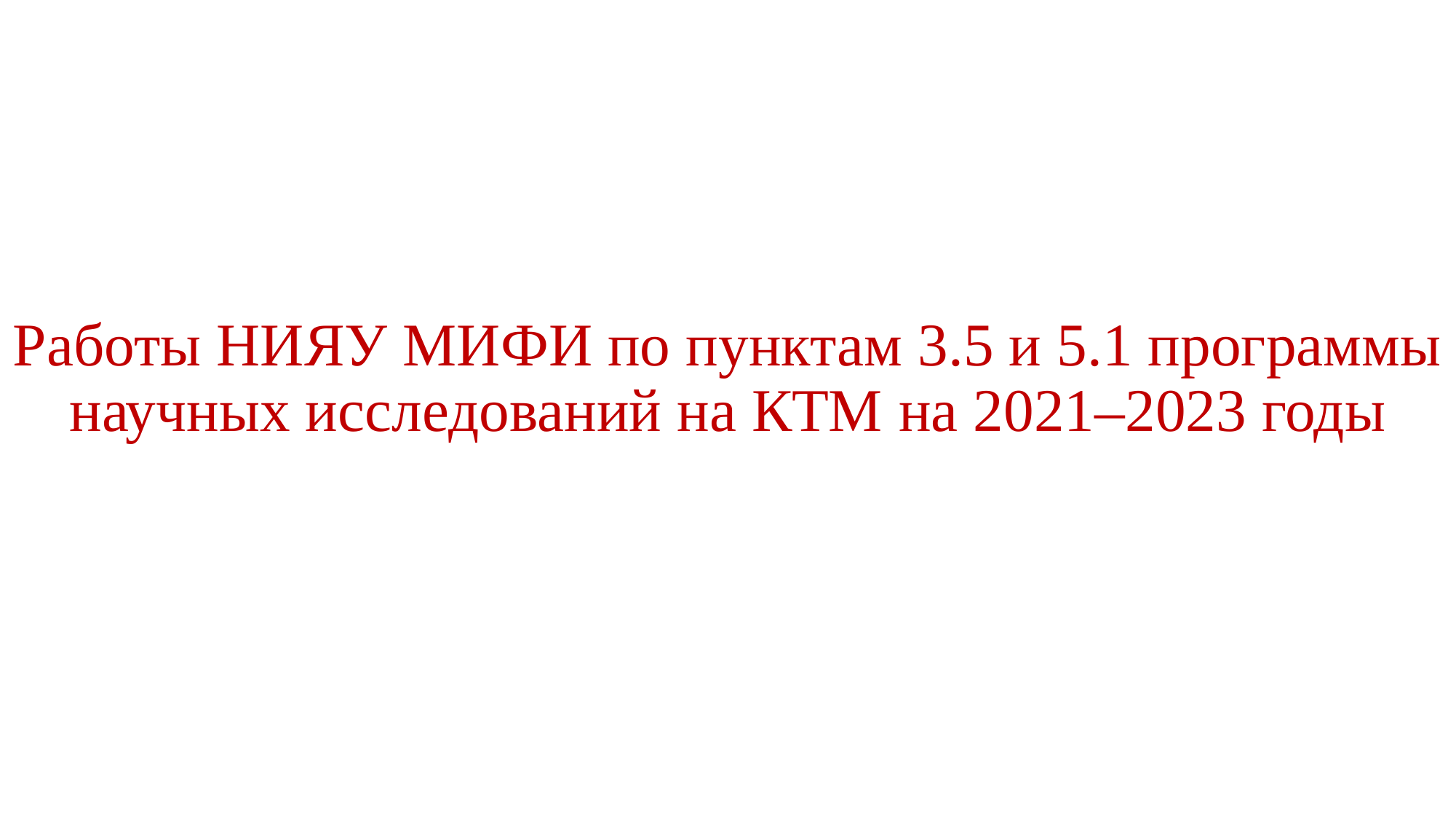

# Работы НИЯУ МИФИ по пунктам 3.5 и 5.1 программы научных исследований на КТМ на 2021–2023 годы